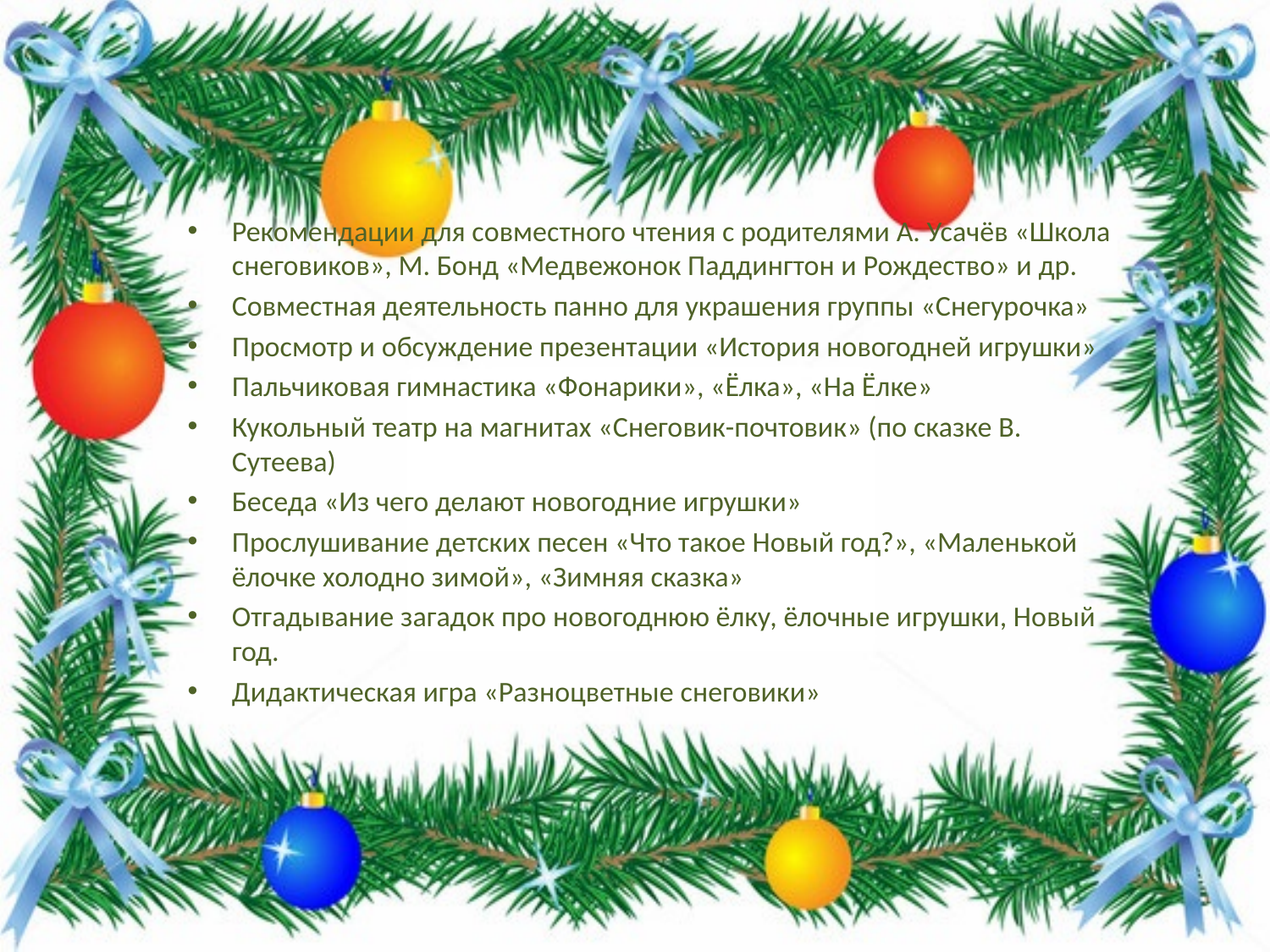

#
Рекомендации для совместного чтения с родителями А. Усачёв «Школа снеговиков», М. Бонд «Медвежонок Паддингтон и Рождество» и др.
Совместная деятельность панно для украшения группы «Снегурочка»
Просмотр и обсуждение презентации «История новогодней игрушки»
Пальчиковая гимнастика «Фонарики», «Ёлка», «На Ёлке»
Кукольный театр на магнитах «Снеговик-почтовик» (по сказке В. Сутеева)
Беседа «Из чего делают новогодние игрушки»
Прослушивание детских песен «Что такое Новый год?», «Маленькой ёлочке холодно зимой», «Зимняя сказка»
Отгадывание загадок про новогоднюю ёлку, ёлочные игрушки, Новый год.
Дидактическая игра «Разноцветные снеговики»